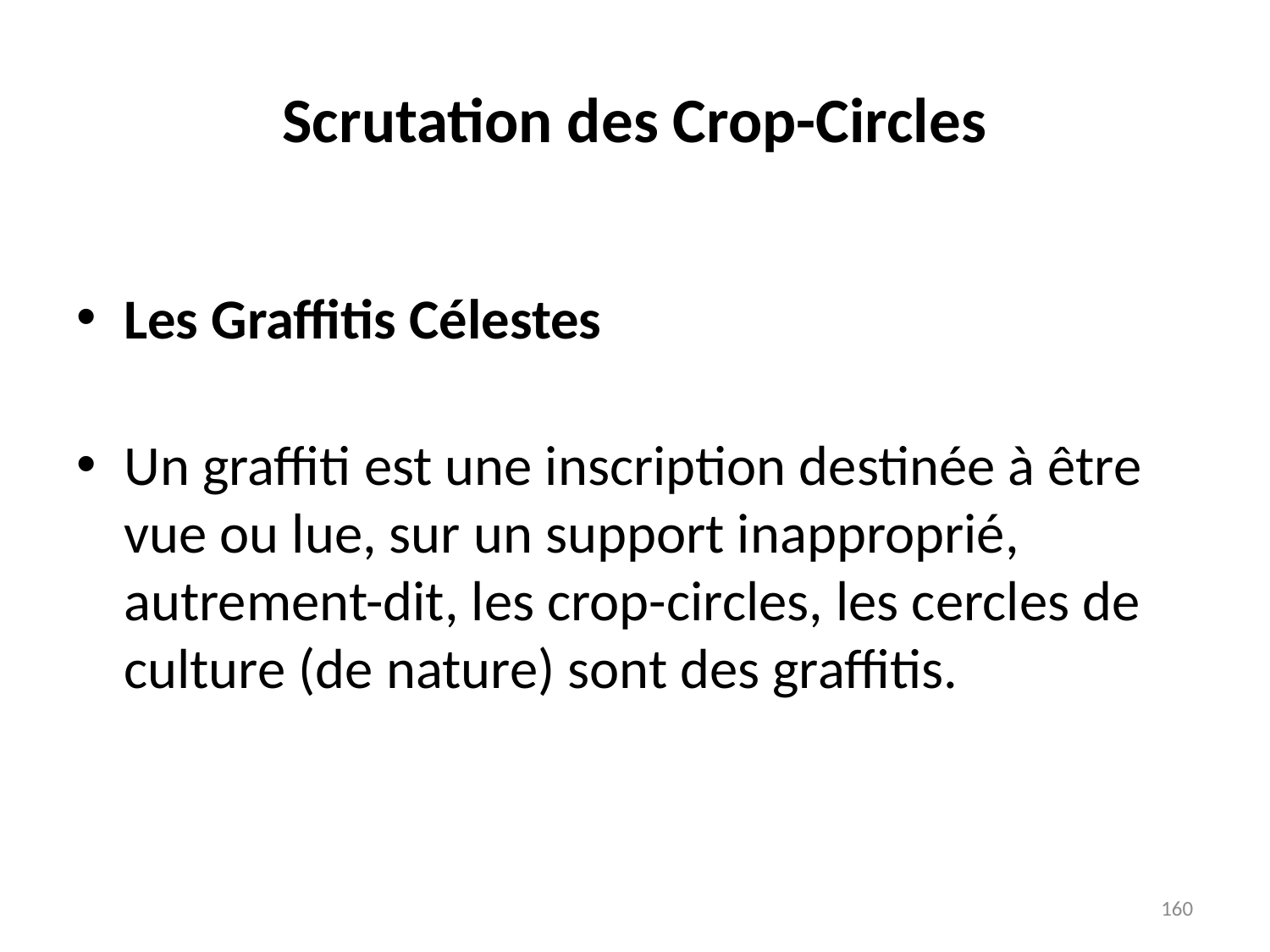

# Scrutation des Crop-Circles
Les Graffitis Célestes
Un graffiti est une inscription destinée à être vue ou lue, sur un support inapproprié, autrement-dit, les crop-circles, les cercles de culture (de nature) sont des graffitis.

160